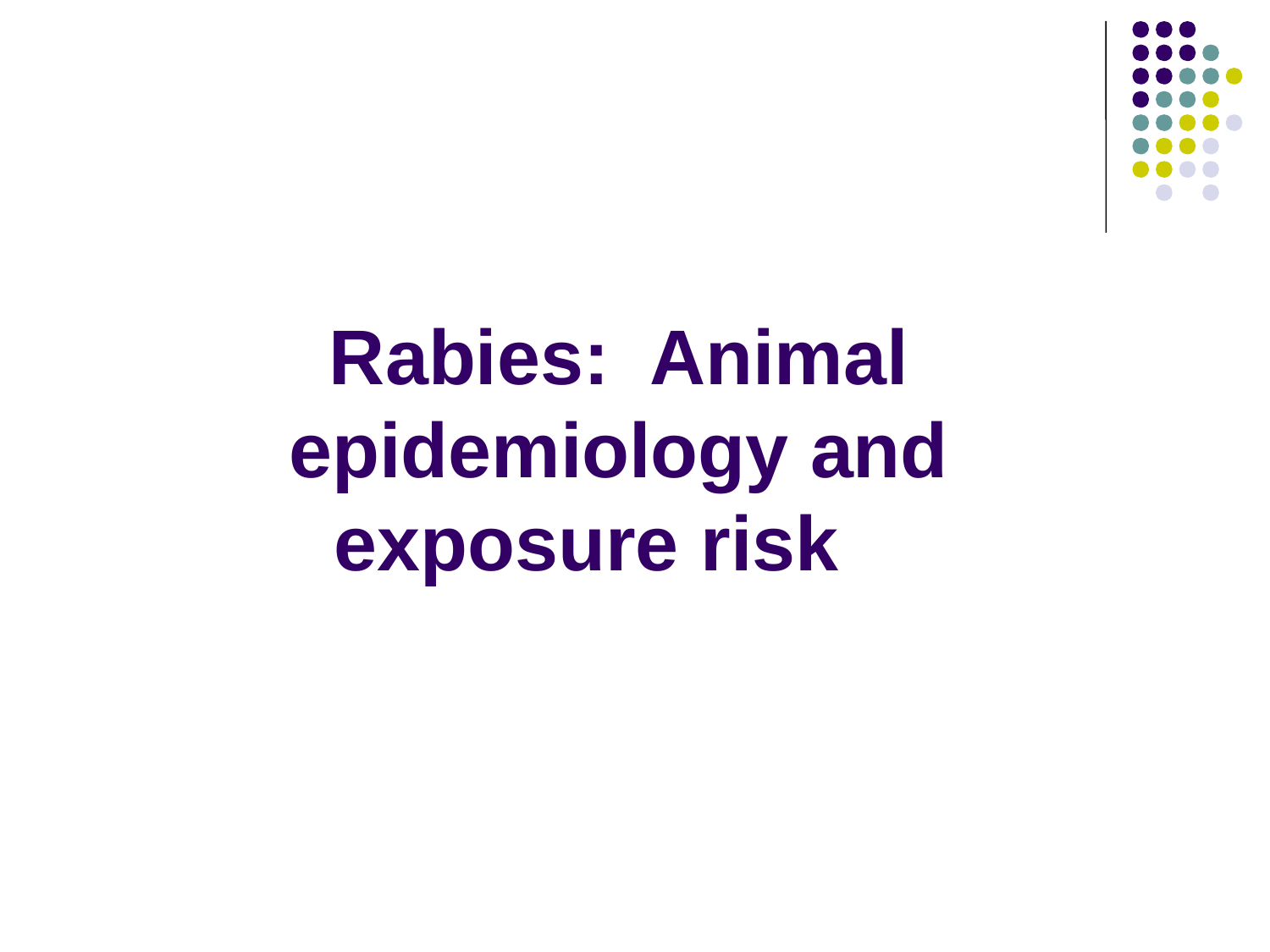

# Rabies:  Animal epidemiology and exposure risk